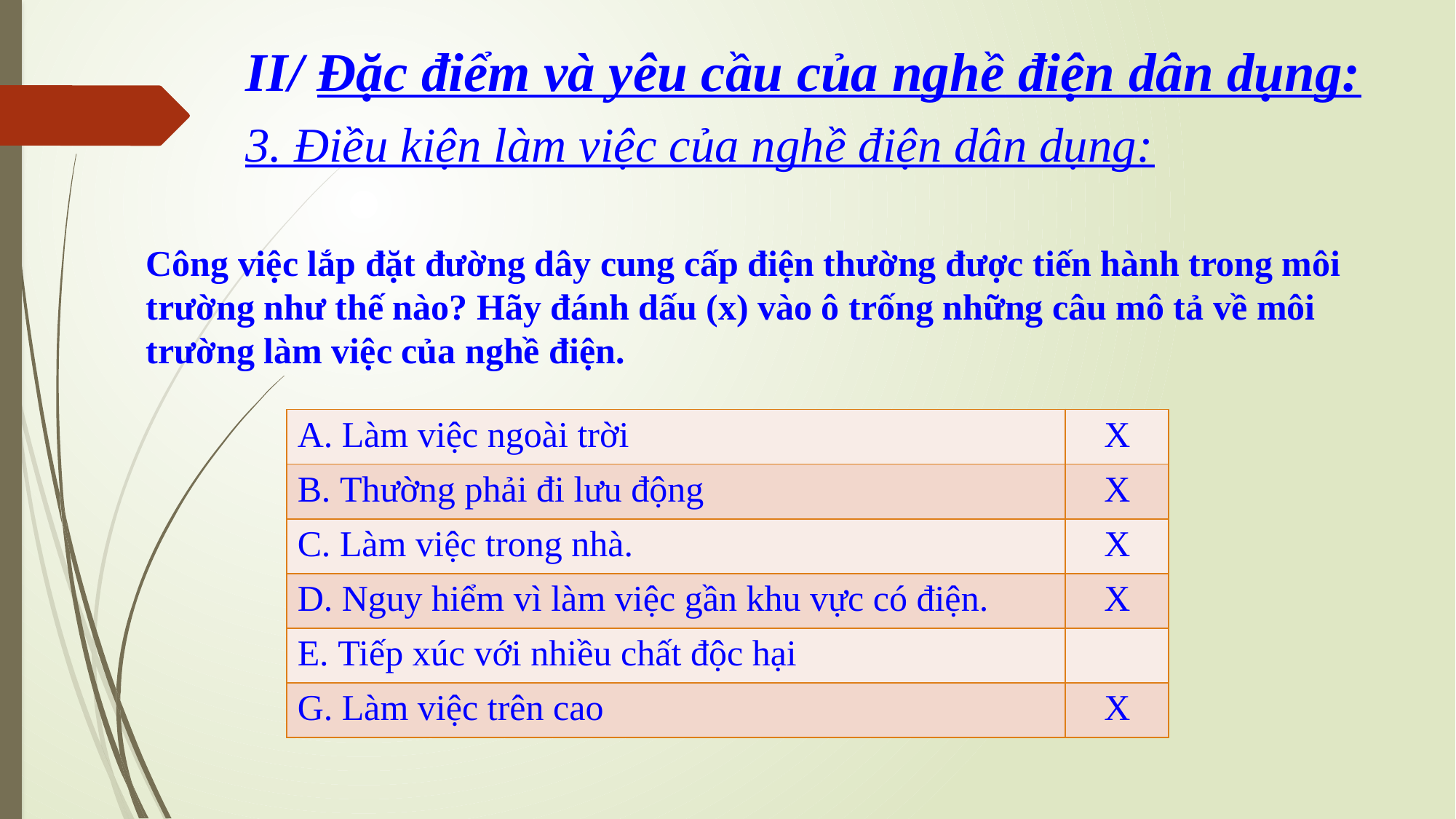

# II/ Đặc điểm và yêu cầu của nghề điện dân dụng:
3. Điều kiện làm việc của nghề điện dân dụng:
Công việc lắp đặt đường dây cung cấp điện thường được tiến hành trong môi trường như­ thế nào? Hãy đánh dấu (x) vào ô trống những câu mô tả về môi trường làm việc của nghề điện.
| A. Làm việc ngoài trời |
| --- |
| B. Th­ường phải đi l­ưu động |
| C. Làm việc trong nhà. |
| D. Nguy hiểm vì làm việc gần khu vực có điện. |
| E. Tiếp xúc với nhiều chất độc hại |
| G. Làm việc trên cao |
| X |
| --- |
| X |
| X |
| X |
|  |
| X |